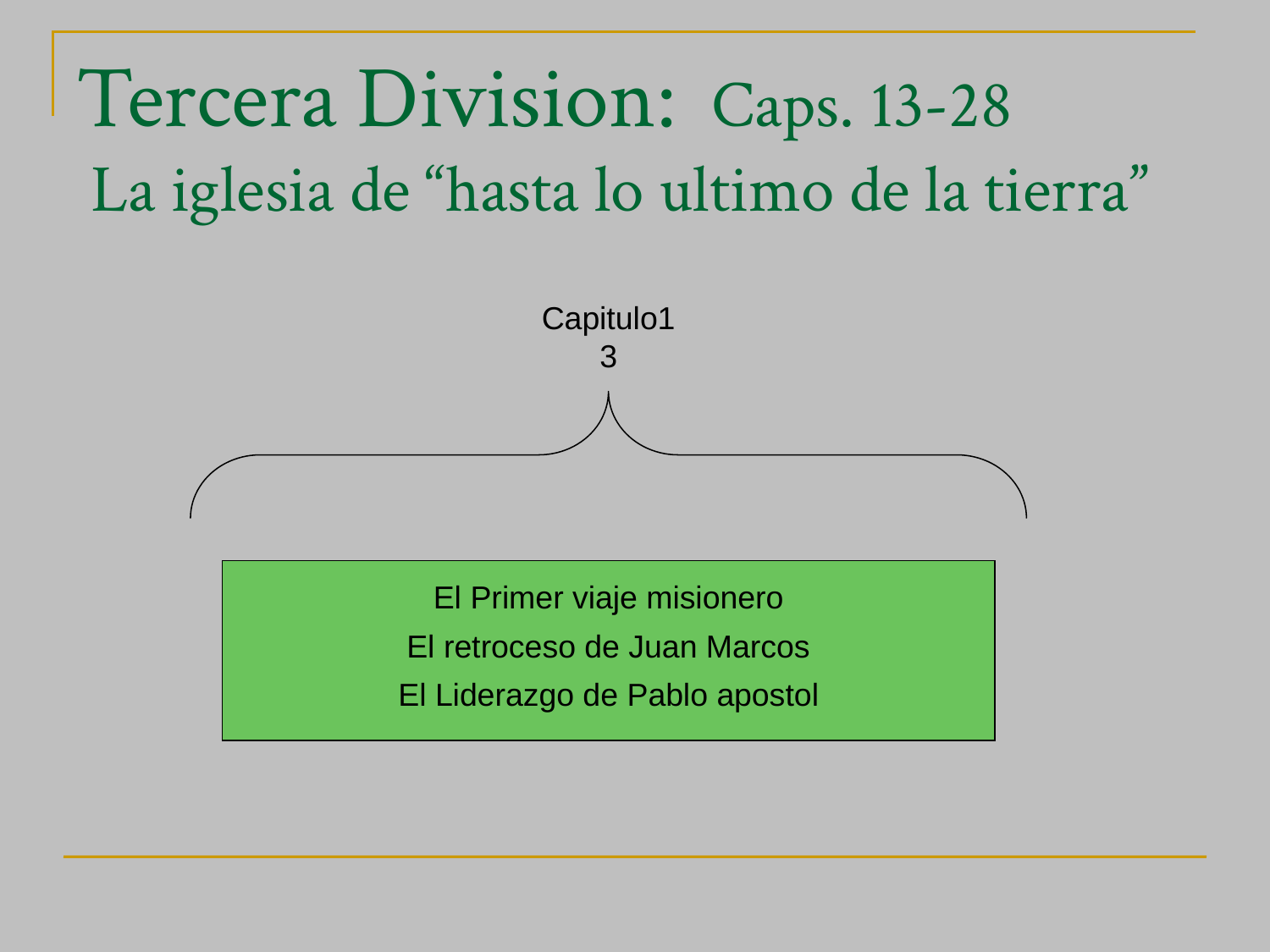

# Tercera Division:  Caps. 13-28 La iglesia de “hasta lo ultimo de la tierra”

Capitulo13
El Primer viaje misionero
El retroceso de Juan Marcos
El Liderazgo de Pablo apostol